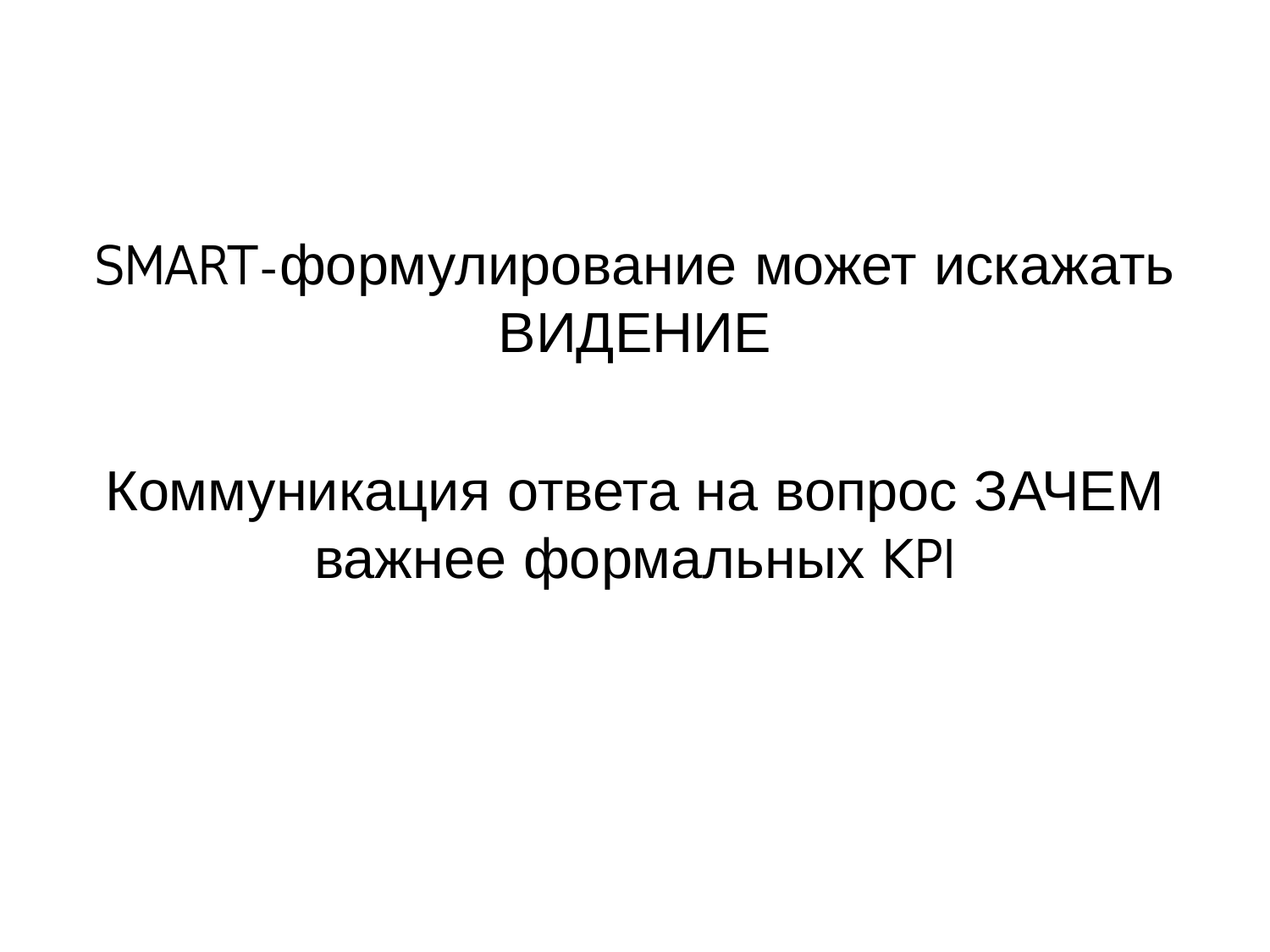

SMART-формулирование может искажать ВИДЕНИЕ

Коммуникация ответа на вопрос ЗАЧЕМ важнее формальных KPI